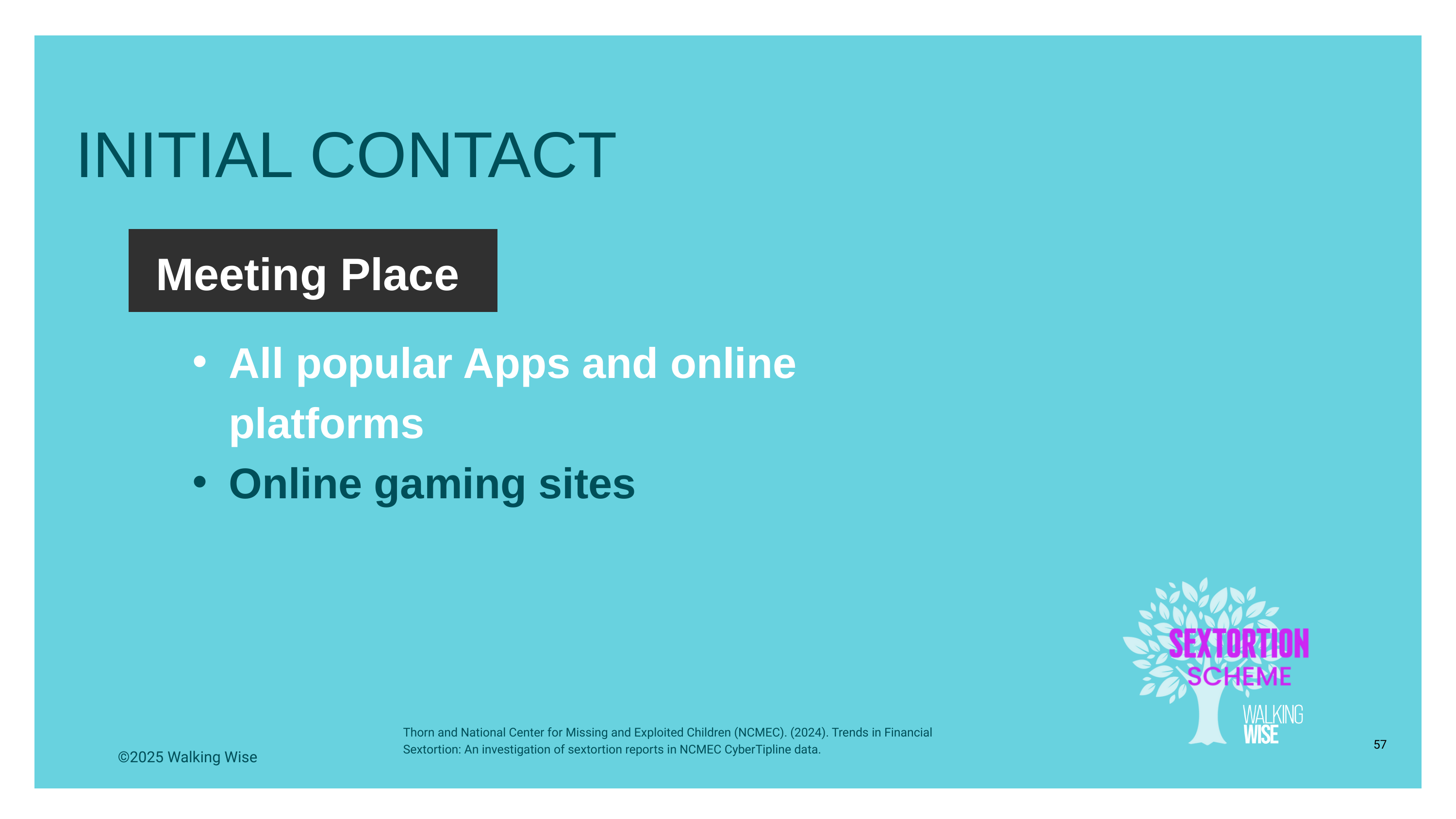

LESSON PLANS
INITIAL CONTACT

Meeting Place
All popular Apps and online platforms
Online gaming sites

Thorn and National Center for Missing and Exploited Children (NCMEC). (2024). Trends in Financial Sextortion: An investigation of sextortion reports in NCMEC CyberTipline data.

57
©2025 Walking Wise
3